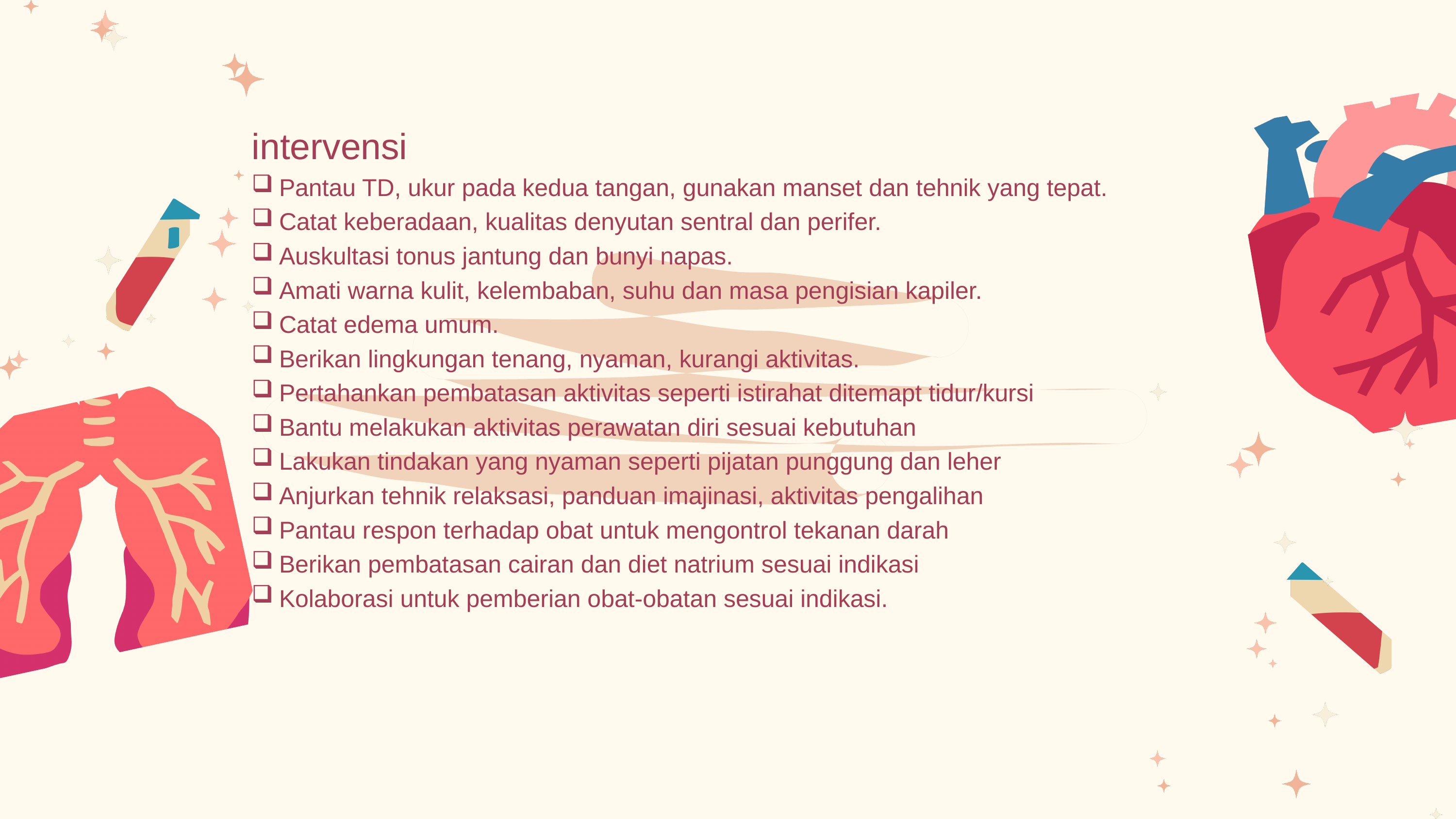

intervensi
Pantau TD, ukur pada kedua tangan, gunakan manset dan tehnik yang tepat.
Catat keberadaan, kualitas denyutan sentral dan perifer.
Auskultasi tonus jantung dan bunyi napas.
Amati warna kulit, kelembaban, suhu dan masa pengisian kapiler.
Catat edema umum.
Berikan lingkungan tenang, nyaman, kurangi aktivitas.
Pertahankan pembatasan aktivitas seperti istirahat ditemapt tidur/kursi
Bantu melakukan aktivitas perawatan diri sesuai kebutuhan
Lakukan tindakan yang nyaman seperti pijatan punggung dan leher
Anjurkan tehnik relaksasi, panduan imajinasi, aktivitas pengalihan
Pantau respon terhadap obat untuk mengontrol tekanan darah
Berikan pembatasan cairan dan diet natrium sesuai indikasi
Kolaborasi untuk pemberian obat-obatan sesuai indikasi.